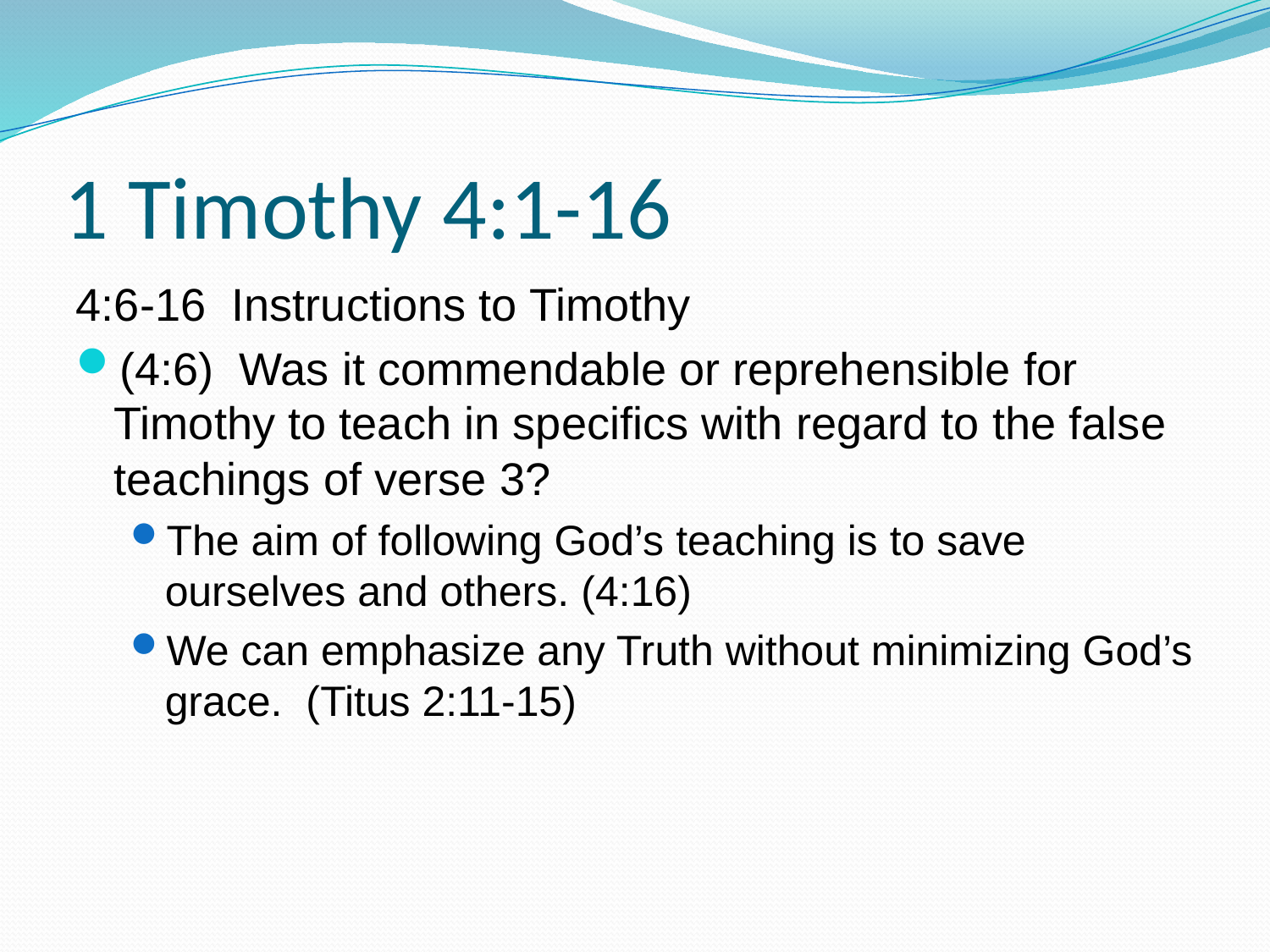

# 1 Timothy 4:1-16
4:6-16  Instructions to Timothy
(4:6)  Was it commendable or reprehensible for Timothy to teach in specifics with regard to the false teachings of verse 3?
The aim of following God’s teaching is to save ourselves and others. (4:16)
We can emphasize any Truth without minimizing God’s grace.  (Titus 2:11-15)